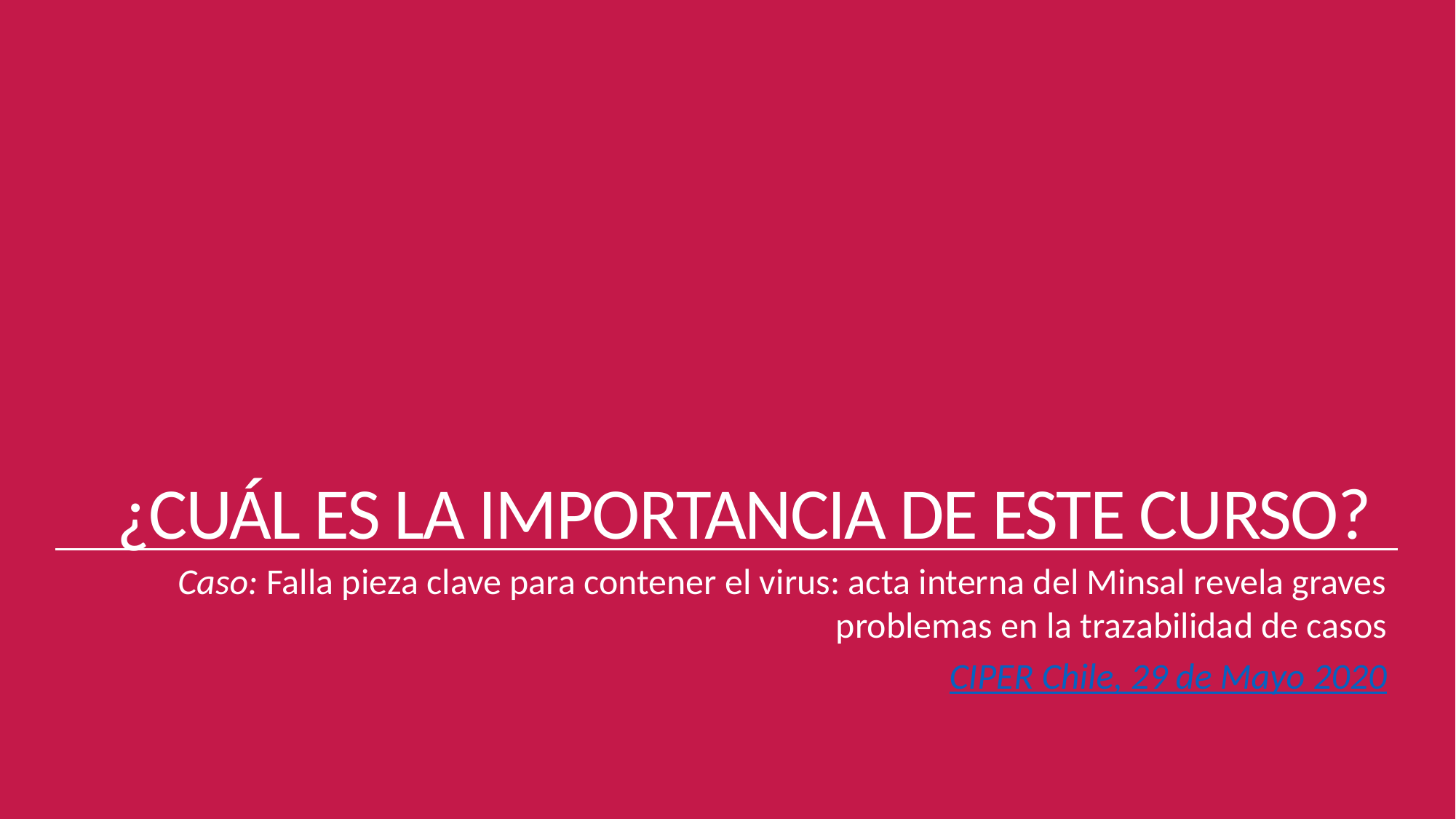

# ¿Cuál es la importancia de este curso?
Caso: Falla pieza clave para contener el virus: acta interna del Minsal revela graves problemas en la trazabilidad de casos
CIPER Chile, 29 de Mayo 2020